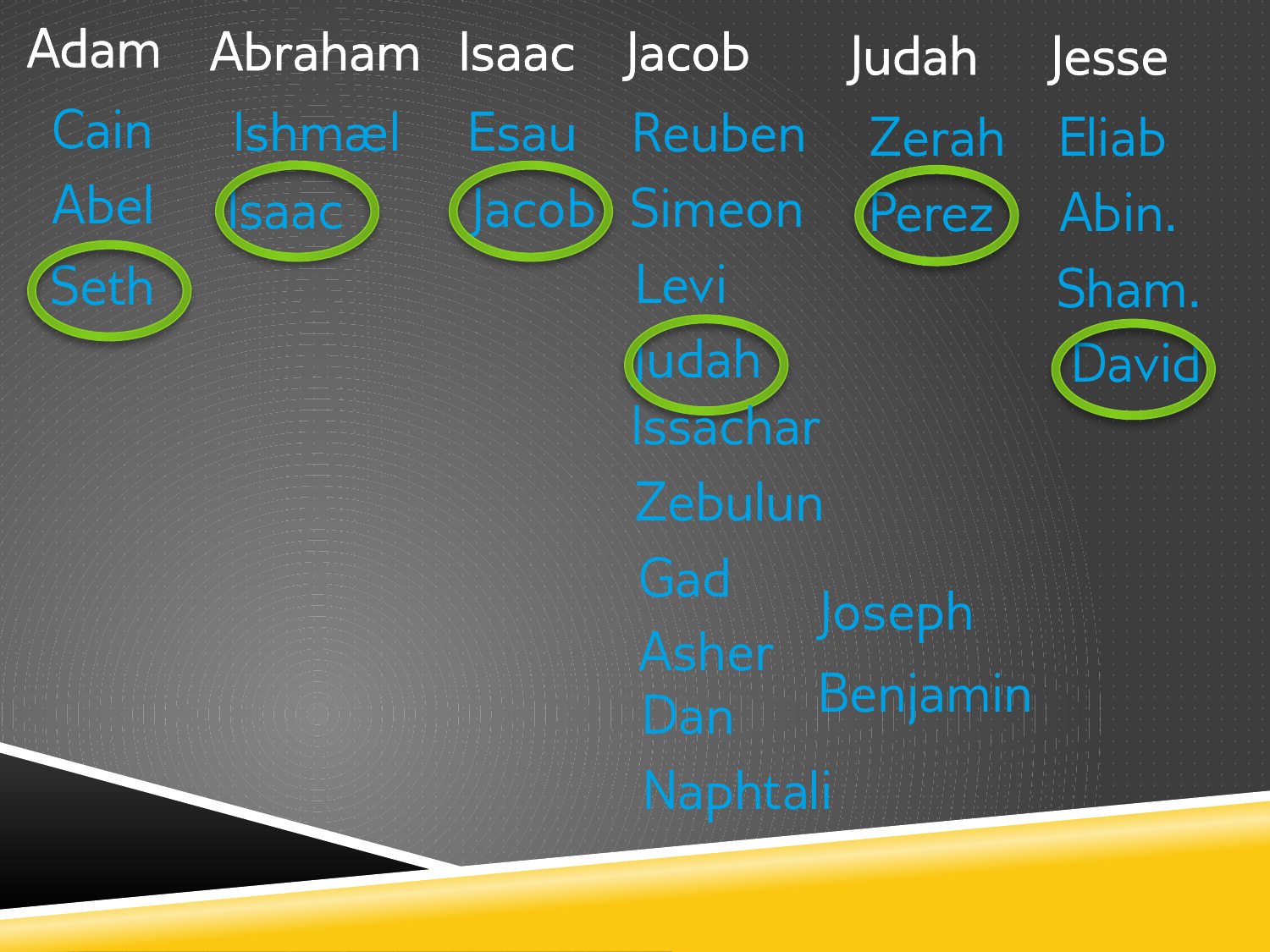

Adam
Abraham
Isaac
Jacob
Judah
Jesse
Cain
Ishmael
Esau
Reuben
Zerah
Eliab
Abel

Jacob
Simeon

Isaac
Perez
Abin.

Levi
Seth
Sham.

Judah

David
Issachar
Zebulun
Gad
Joseph
Asher
Benjamin
Dan
Naphtali